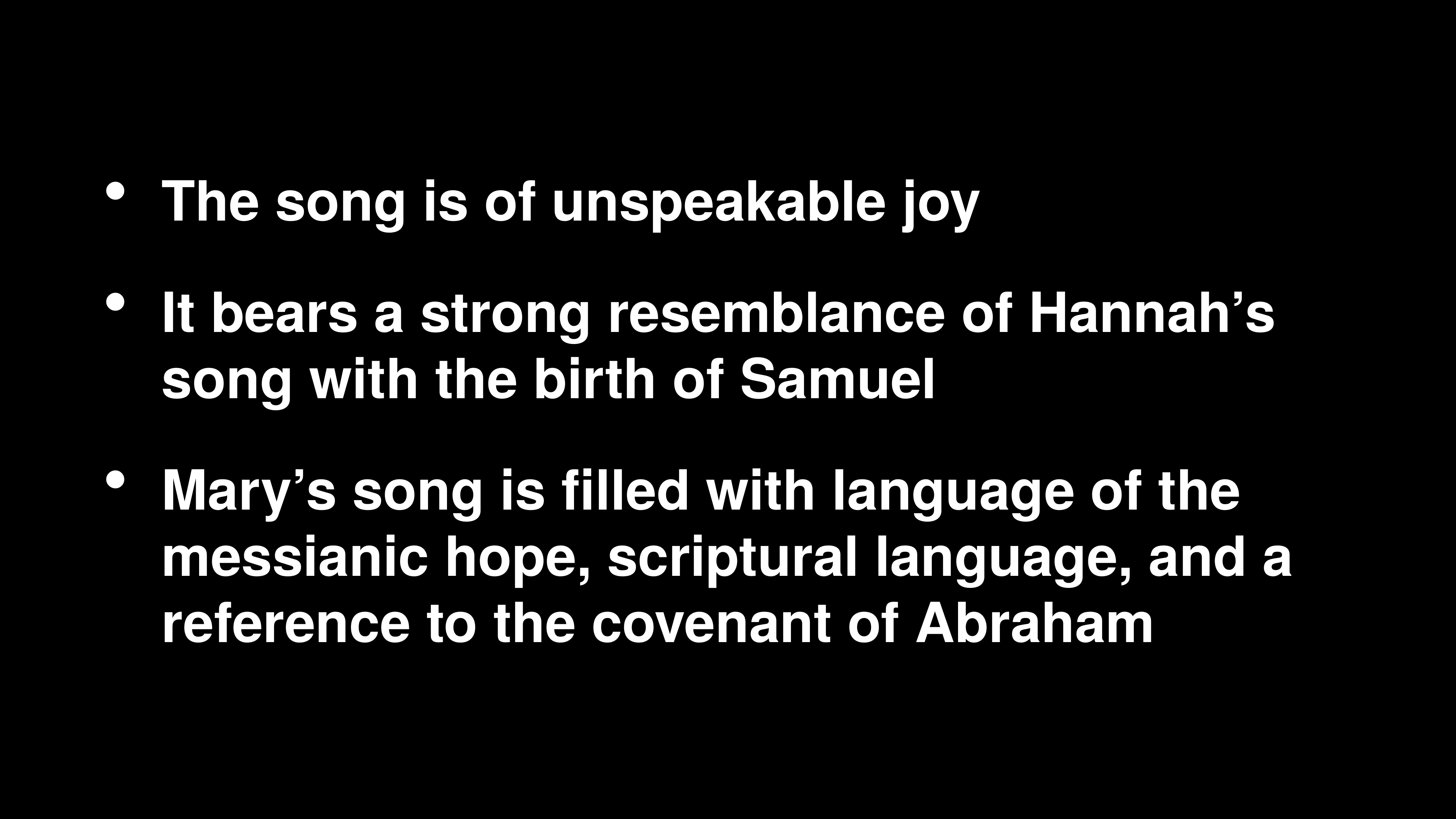

The song is of unspeakable joy
It bears a strong resemblance of Hannah’s song with the birth of Samuel
Mary’s song is filled with language of the messianic hope, scriptural language, and a reference to the covenant of Abraham